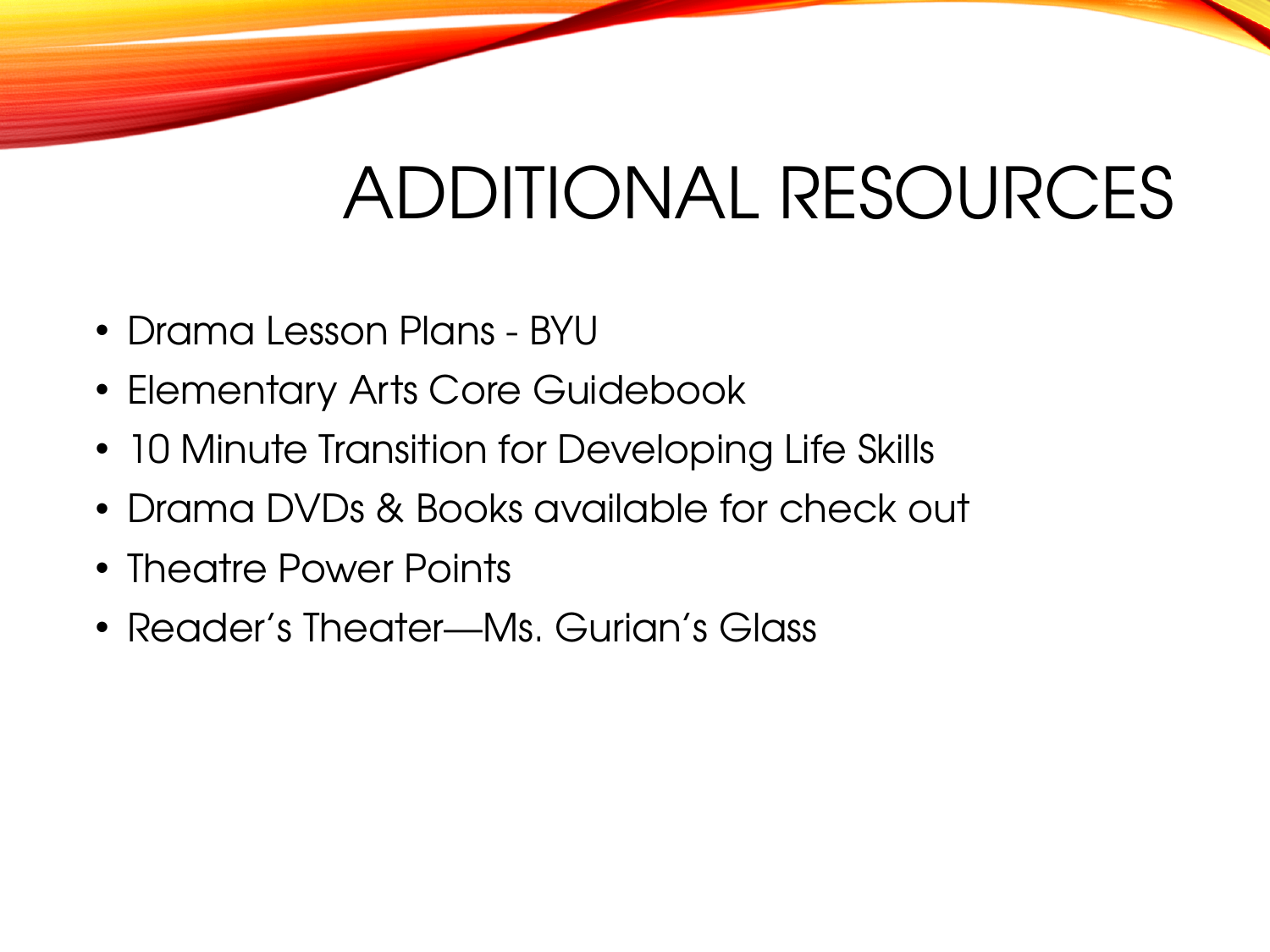

# Additional resources
Drama Lesson Plans - BYU
Elementary Arts Core Guidebook
10 Minute Transition for Developing Life Skills
Drama DVDs & Books available for check out
Theatre Power Points
Reader’s Theater—Ms. Gurian’s Glass